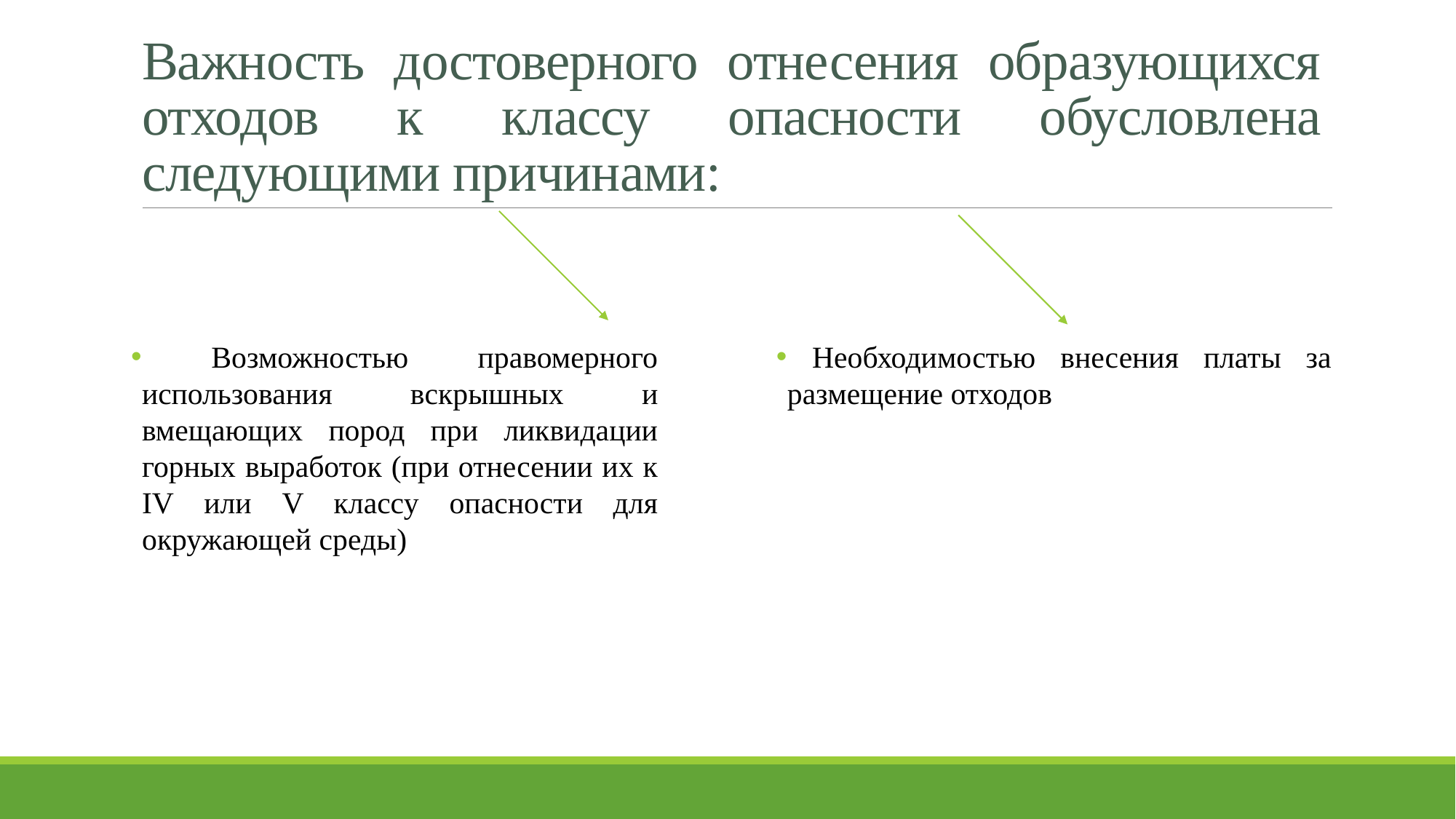

# Важность достоверного отнесения образующихся отходов к классу опасности обусловлена следующими причинами:
 Возможностью правомерного использования вскрышных и вмещающих пород при ликвидации горных выработок (при отнесении их к IV или V классу опасности для окружающей среды)
 Необходимостью внесения платы за размещение отходов